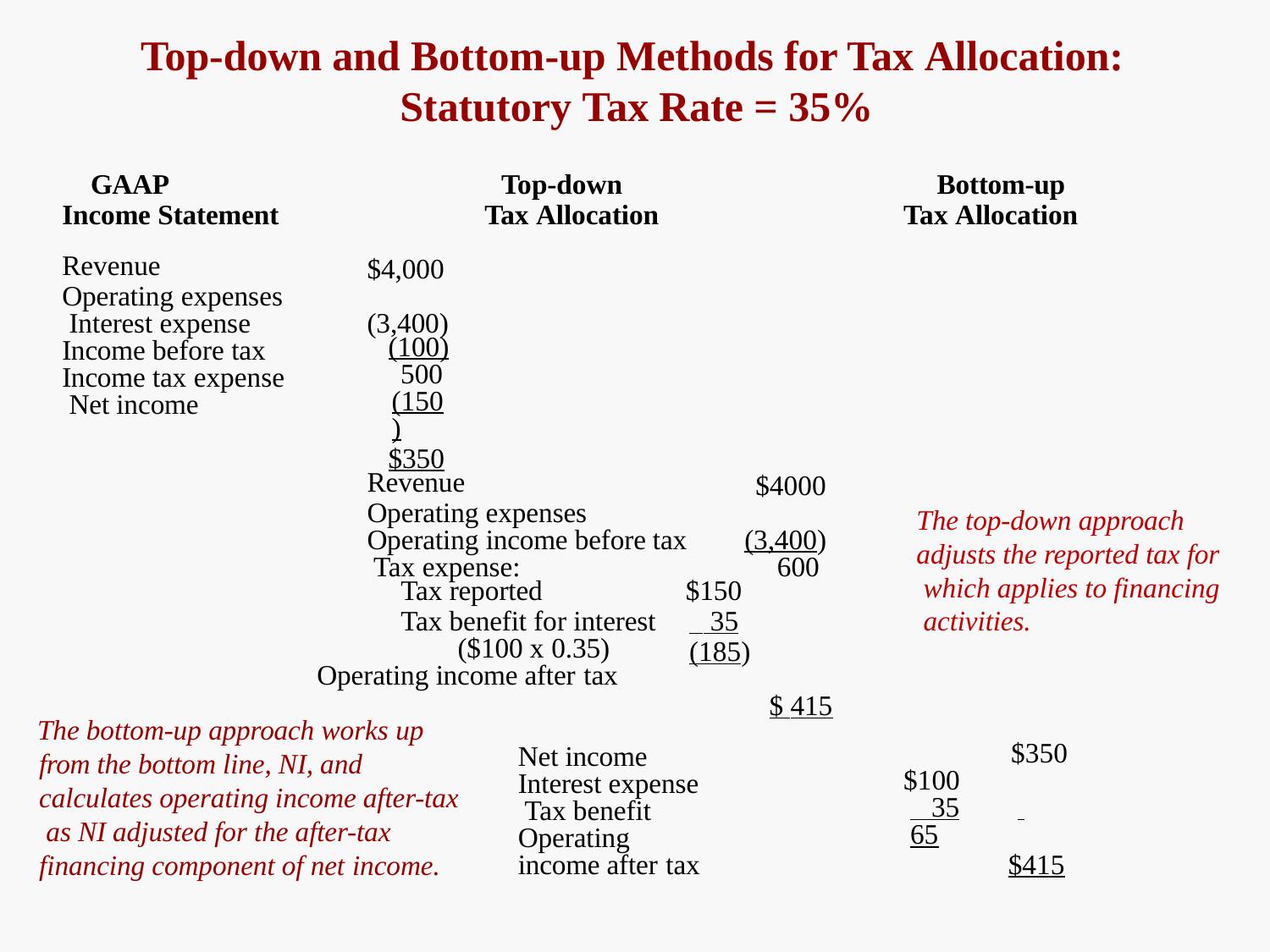

# Top-down and Bottom-up Methods for Tax Allocation:  Statutory Tax Rate = 35%
GAAP
Income Statement
Revenue
Operating expenses  Interest expense  Income before tax  Income tax expense  Net income
Top-down
Tax Allocation
Bottom-up
Tax Allocation
$4,000  (3,400)
(100)
500
(150)
$350
Revenue
Operating expenses  Operating income before tax  Tax expense:
$4000  (3,400)
600
The top-down approach  adjusts the reported tax for  which applies to financing  activities.
Tax reported
Tax benefit for interest  ($100 x 0.35)
Operating income after tax
The bottom-up approach works up
$150
   35	(185)
$ 415
Net income  Interest expense  Tax benefit
Operating income after tax
$350
$100
   35	 	65
$415
from the bottom line, NI, and  calculates operating income after-tax  as NI adjusted for the after-tax  financing component of net income.